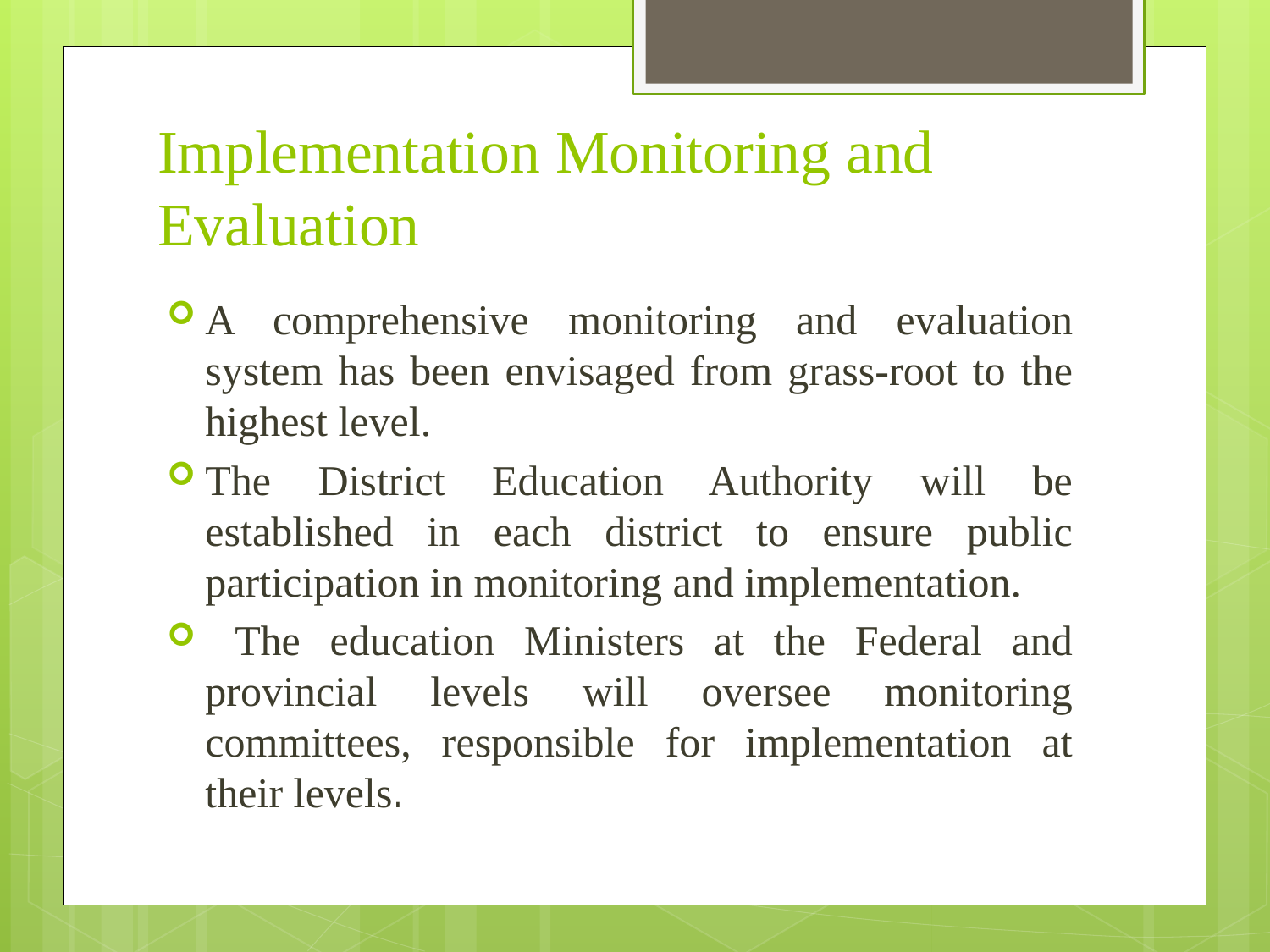

# Implementation Monitoring and Evaluation
A comprehensive monitoring and evaluation system has been envisaged from grass-root to the highest level.
The District Education Authority will be established in each district to ensure public participation in monitoring and implementation.
 The education Ministers at the Federal and provincial levels will oversee monitoring committees, responsible for implementation at their levels.